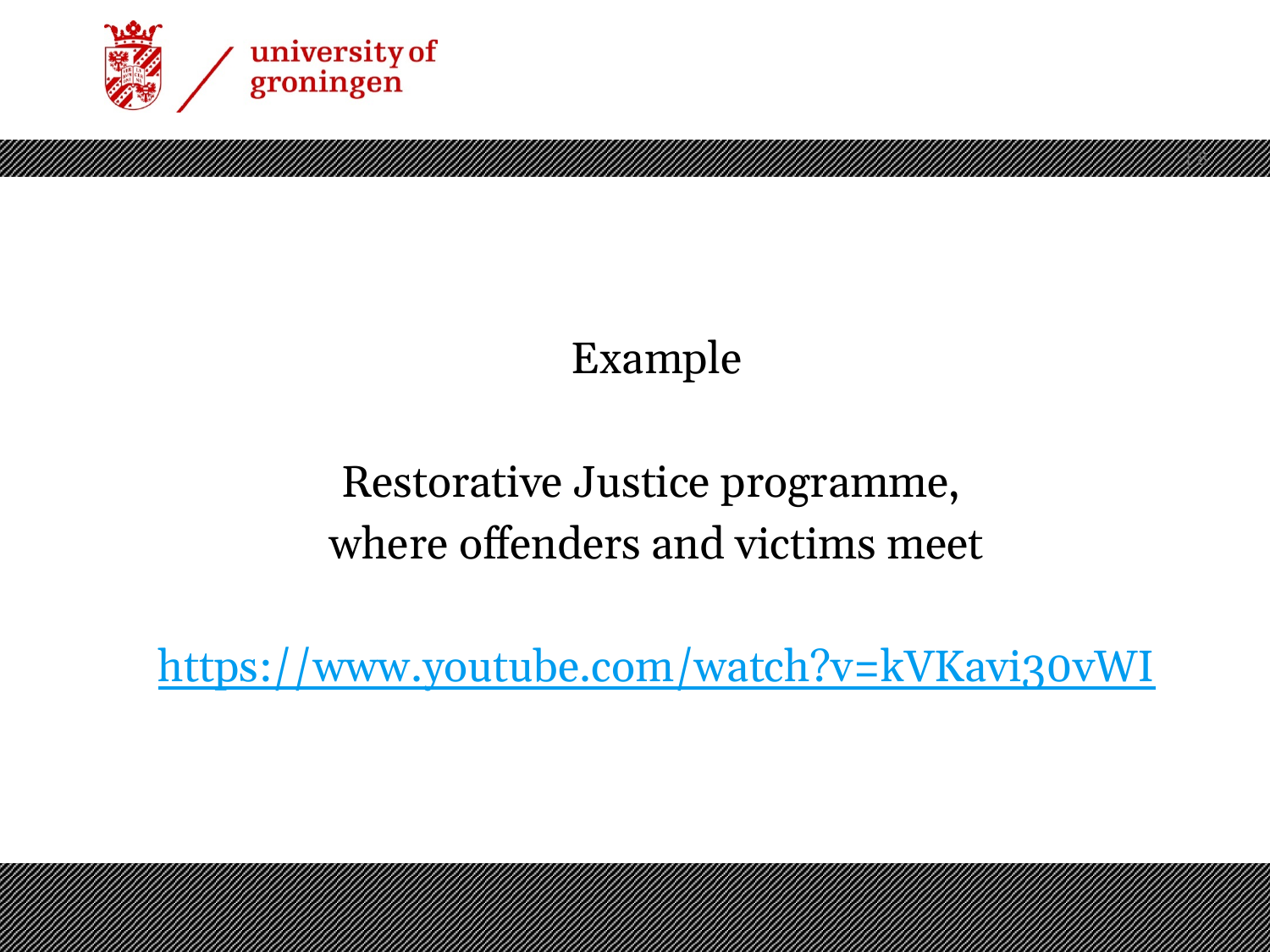

| 8

Example

Restorative Justice programme,
where offenders and victims meet

https://www.youtube.com/watch?v=kVKavi30vWI